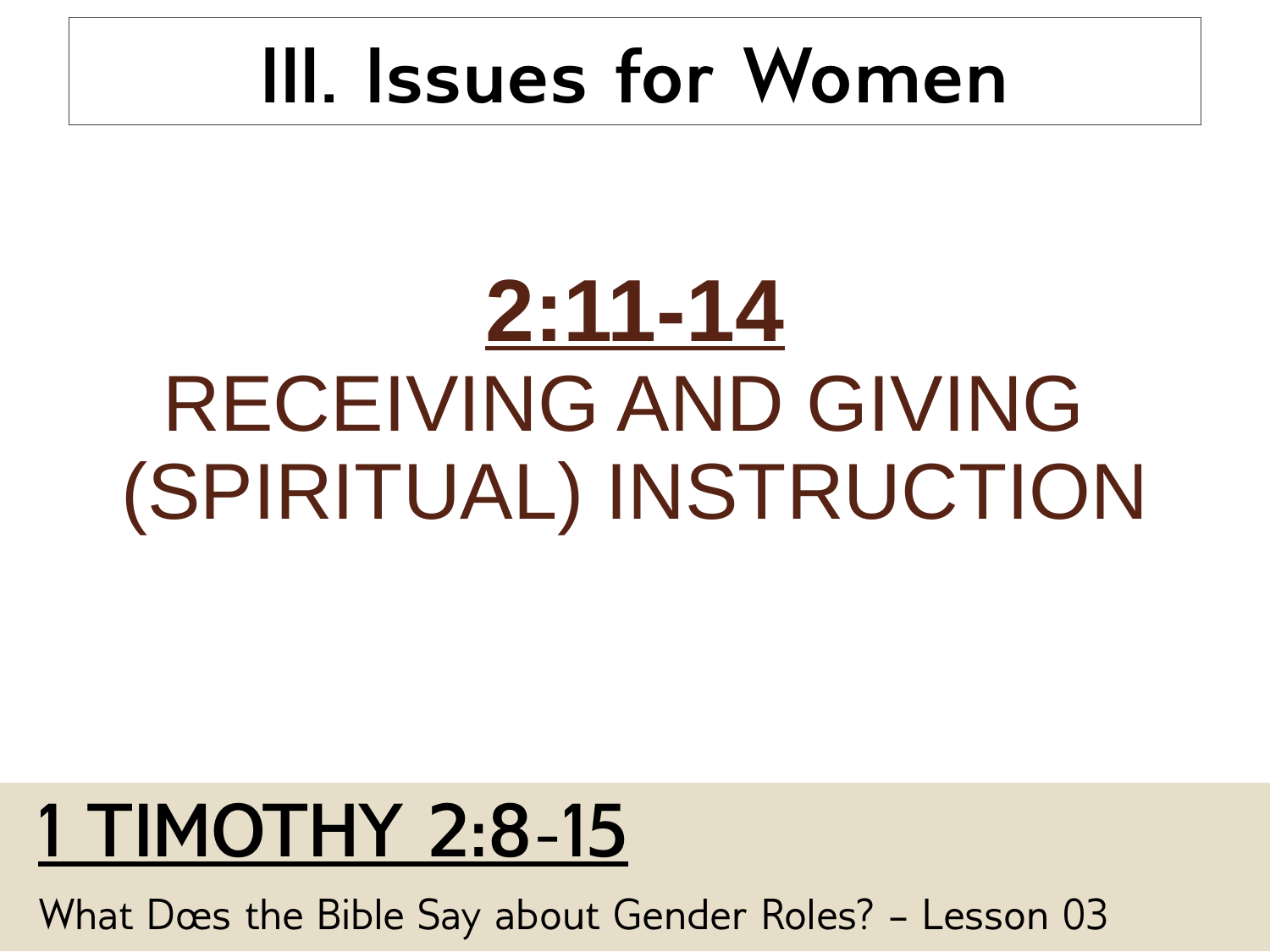

III. Issues for Women
2:11-14
Receiving and Giving
(Spiritual) Instruction
# 1 Timothy 2:8-15
What Does the Bible Say about Gender Roles? – Lesson 03